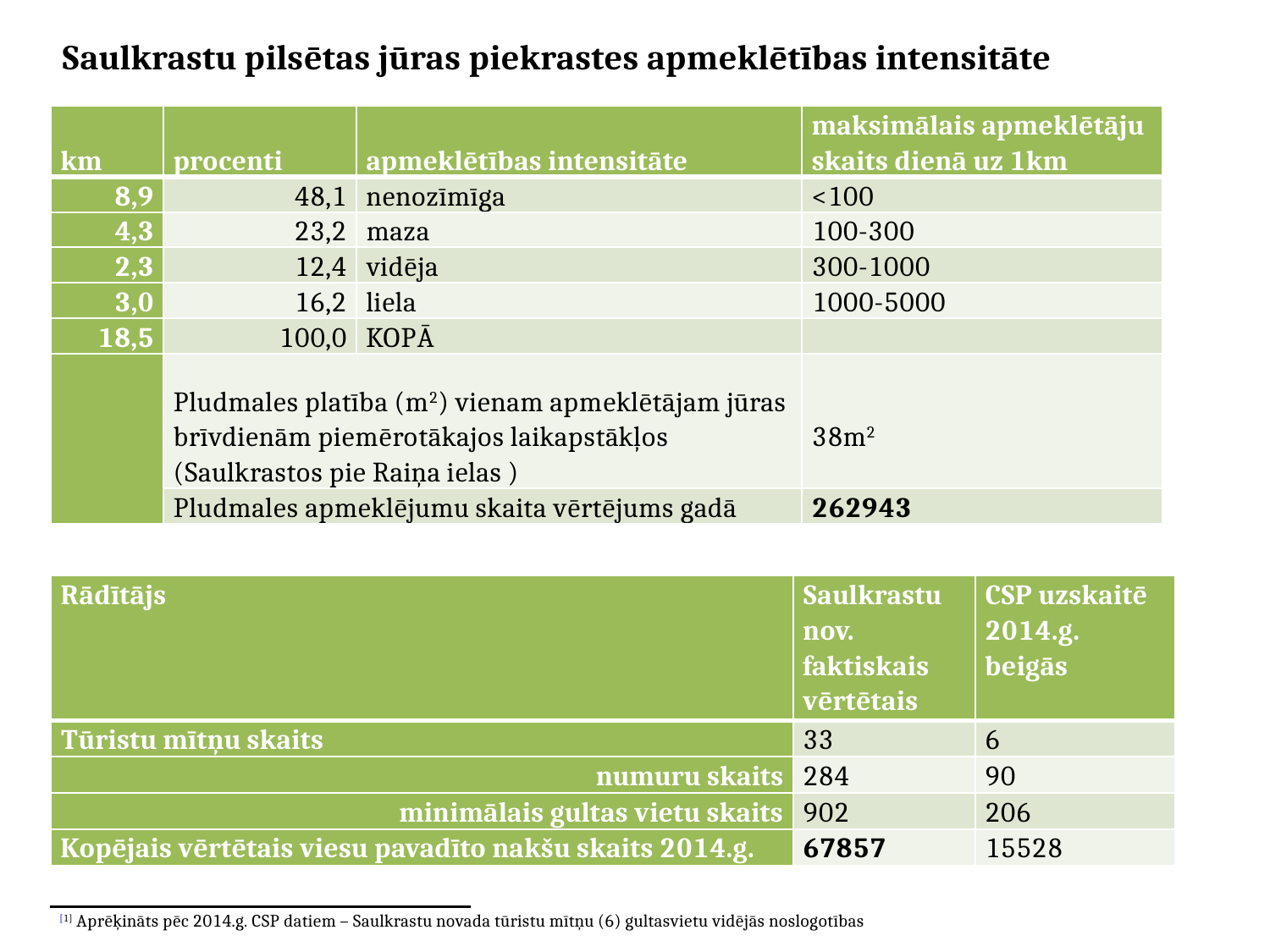

Saulkrastu pilsētas jūras piekrastes apmeklētības intensitāte
| km | procenti | apmeklētības intensitāte | maksimālais apmeklētāju skaits dienā uz 1km |
| --- | --- | --- | --- |
| 8,9 | 48,1 | nenozīmīga | <100 |
| 4,3 | 23,2 | maza | 100-300 |
| 2,3 | 12,4 | vidēja | 300-1000 |
| 3,0 | 16,2 | liela | 1000-5000 |
| 18,5 | 100,0 | KOPĀ |  |
|  | Pludmales platība (m2) vienam apmeklētājam jūras brīvdienām piemērotākajos laikapstākļos (Saulkrastos pie Raiņa ielas ) |  | 38m2 |
|  | Pludmales apmeklējumu skaita vērtējums gadā |  | 262943 |

| Rādītājs | Saulkrastu nov. faktiskais vērtētais | CSP uzskaitē 2014.g. beigās |
| --- | --- | --- |
| Tūristu mītņu skaits | 33 | 6 |
| numuru skaits | 284 | 90 |
| minimālais gultas vietu skaits | 902 | 206 |
| Kopējais vērtētais viesu pavadīto nakšu skaits 2014.g. | 67857 | 15528 |
[1] Aprēķināts pēc 2014.g. CSP datiem – Saulkrastu novada tūristu mītņu (6) gultasvietu vidējās noslogotības